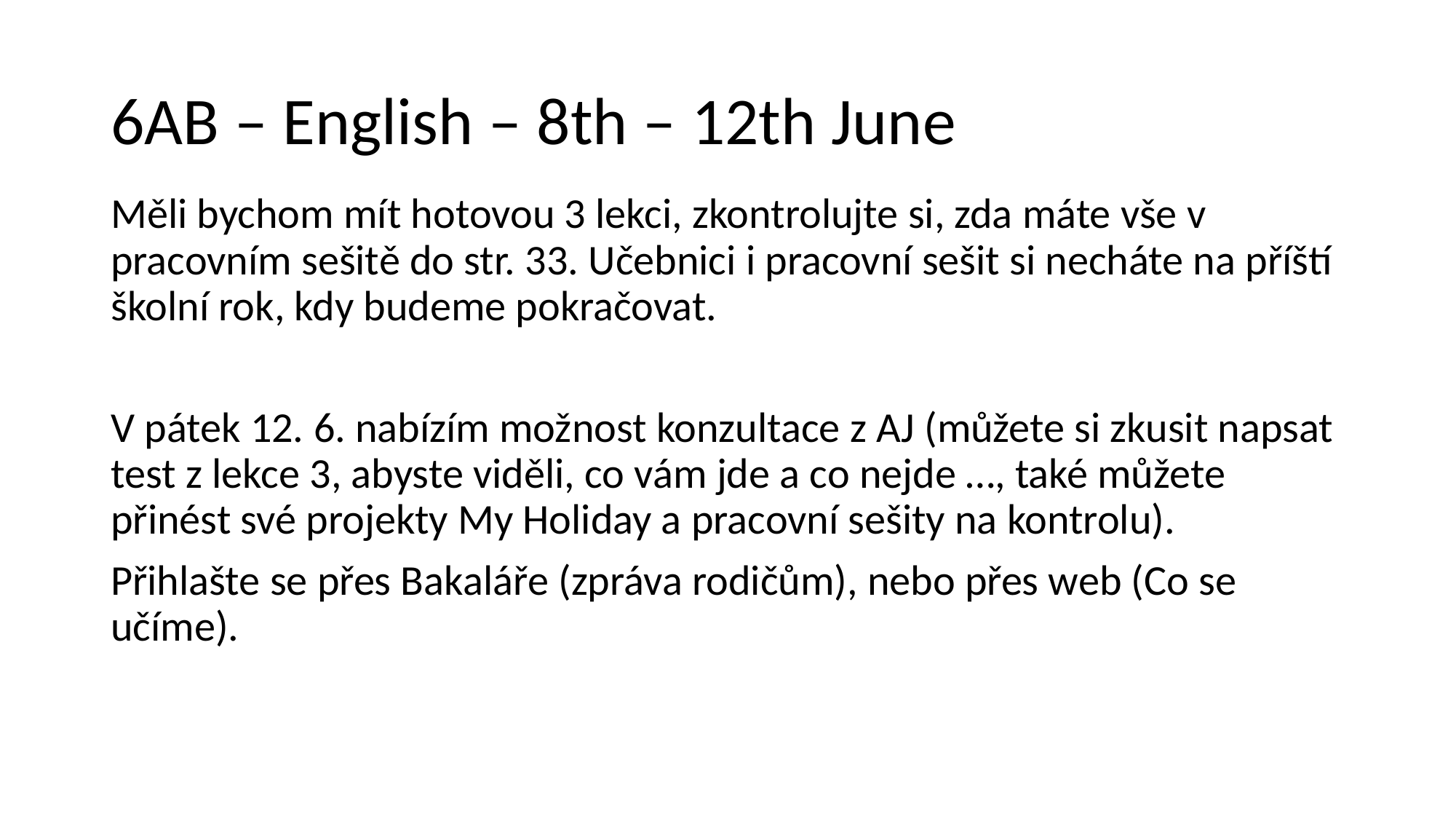

# 6AB – English – 8th – 12th June
Měli bychom mít hotovou 3 lekci, zkontrolujte si, zda máte vše v pracovním sešitě do str. 33. Učebnici i pracovní sešit si necháte na příští školní rok, kdy budeme pokračovat.

V pátek 12. 6. nabízím možnost konzultace z AJ (můžete si zkusit napsat test z lekce 3, abyste viděli, co vám jde a co nejde …, také můžete přinést své projekty My Holiday a pracovní sešity na kontrolu).
Přihlašte se přes Bakaláře (zpráva rodičům), nebo přes web (Co se učíme).